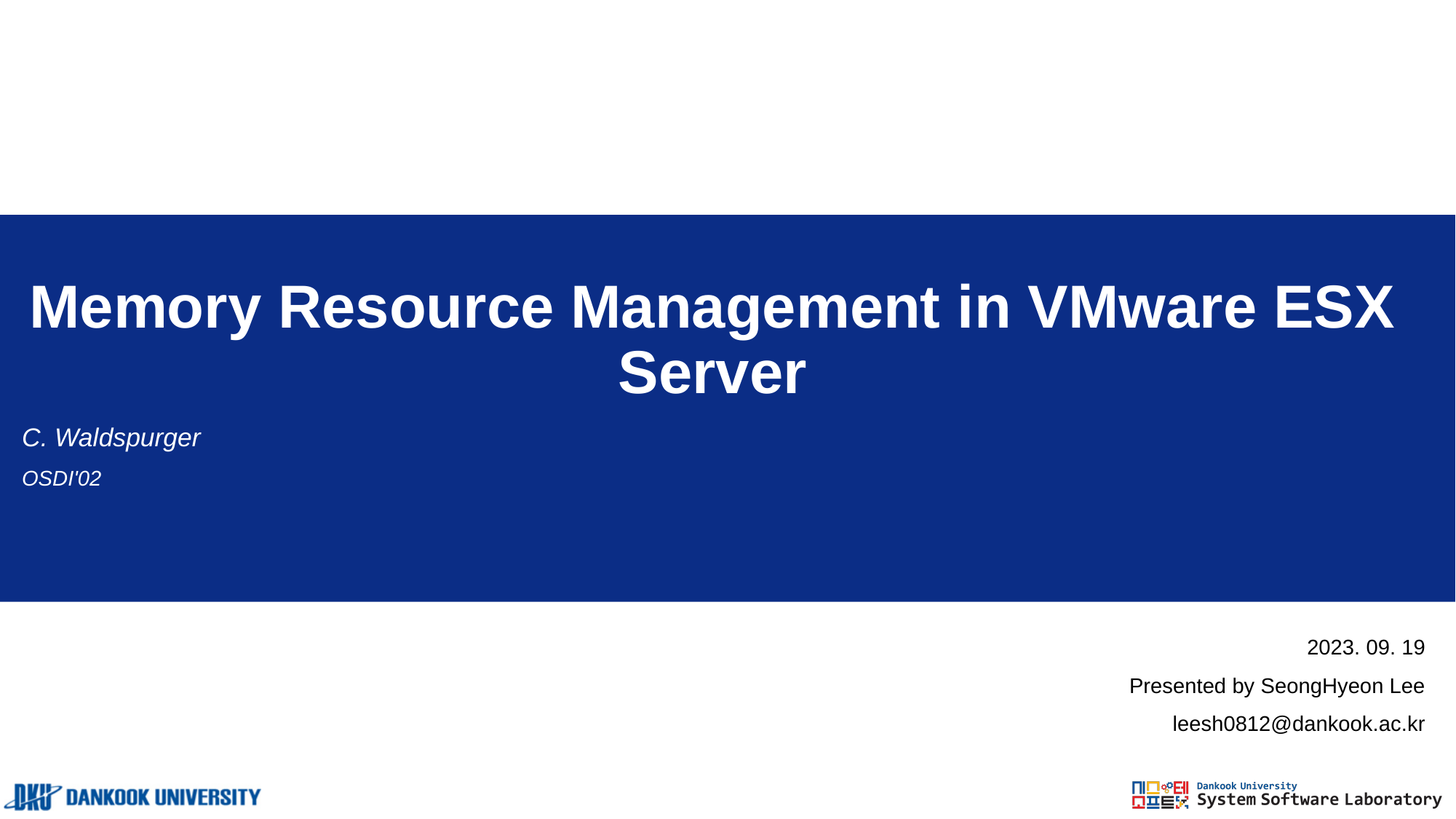

# Memory Resource Management in VMware ESX Server
C. Waldspurger
OSDI'02
2023. 09. 19
Presented by SeongHyeon Lee
leesh0812@dankook.ac.kr